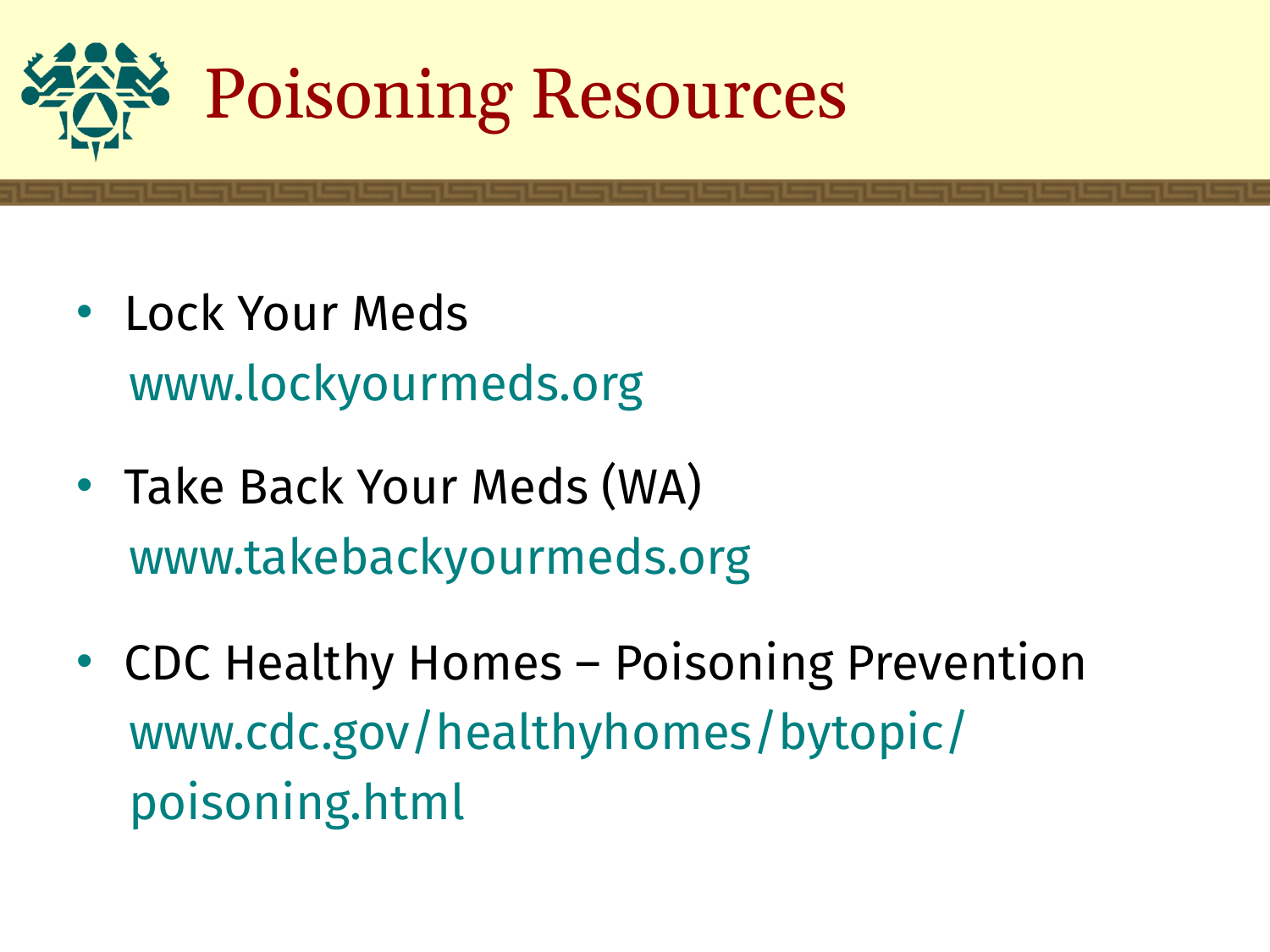

# Poisoning Resources
Lock Your Meds
    www.lockyourmeds.org

Take Back Your Meds (WA)
    www.takebackyourmeds.org

CDC Healthy Homes – Poisoning Prevention
    www.cdc.gov/healthyhomes/bytopic/
    poisoning.html